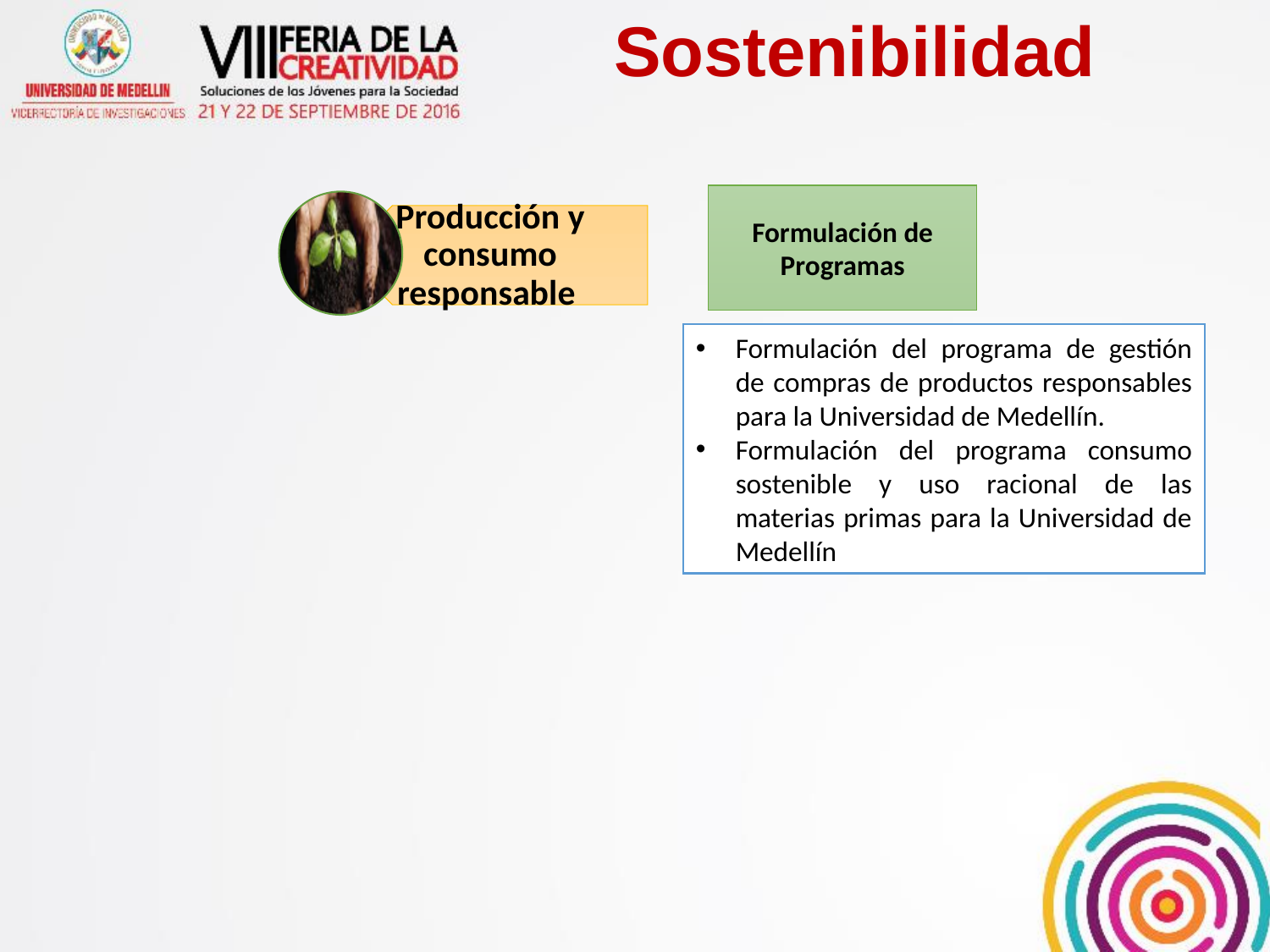

Sostenibilidad
Producción y consumo responsable
Formulación de Programas
Formulación del programa de gestión de compras de productos responsables para la Universidad de Medellín.
Formulación del programa consumo sostenible y uso racional de las materias primas para la Universidad de Medellín